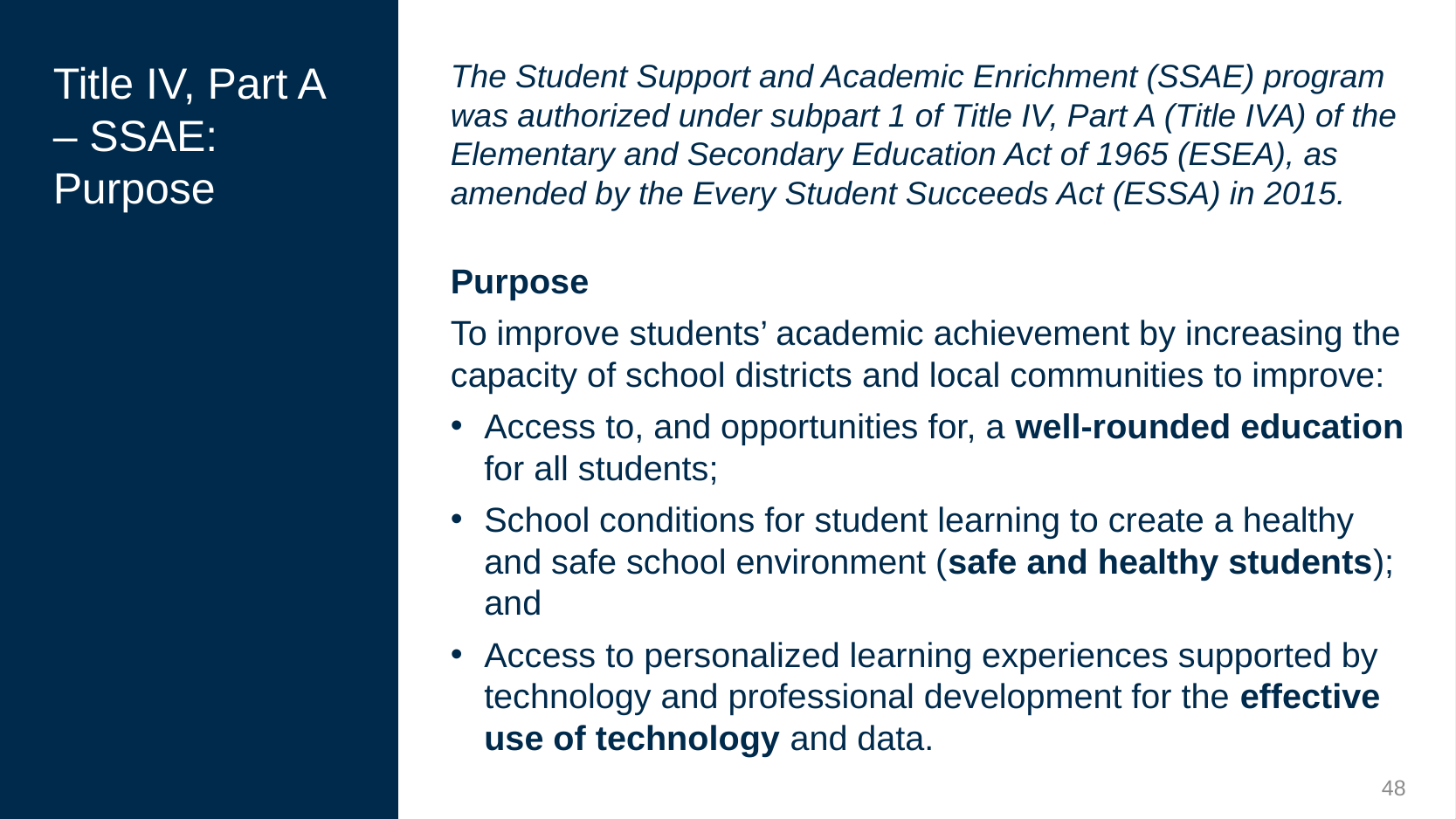

# Title IV, Part A – SSAE: Purpose
The Student Support and Academic Enrichment (SSAE) program was authorized under subpart 1 of Title IV, Part A (Title IVA) of the Elementary and Secondary Education Act of 1965 (ESEA), as amended by the Every Student Succeeds Act (ESSA) in 2015.
Purpose
To improve students’ academic achievement by increasing the capacity of school districts and local communities to improve:
Access to, and opportunities for, a well-rounded education for all students;
School conditions for student learning to create a healthy and safe school environment (safe and healthy students); and
Access to personalized learning experiences supported by technology and professional development for the effective use of technology and data.

48